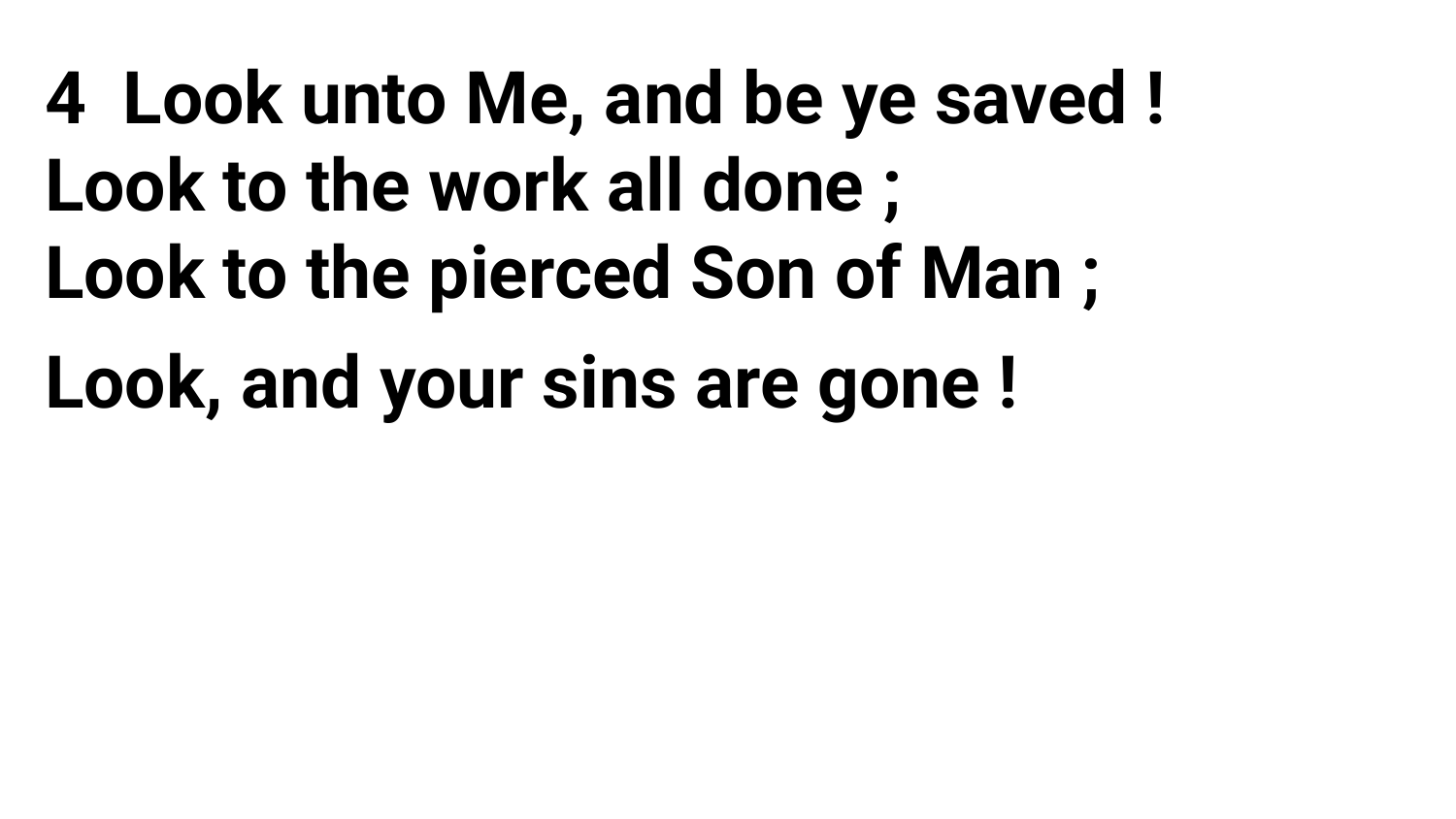

4  Look unto Me, and be ye saved !
Look to the work all done ;
Look to the pierced Son of Man ;
Look, and your sins are gone !